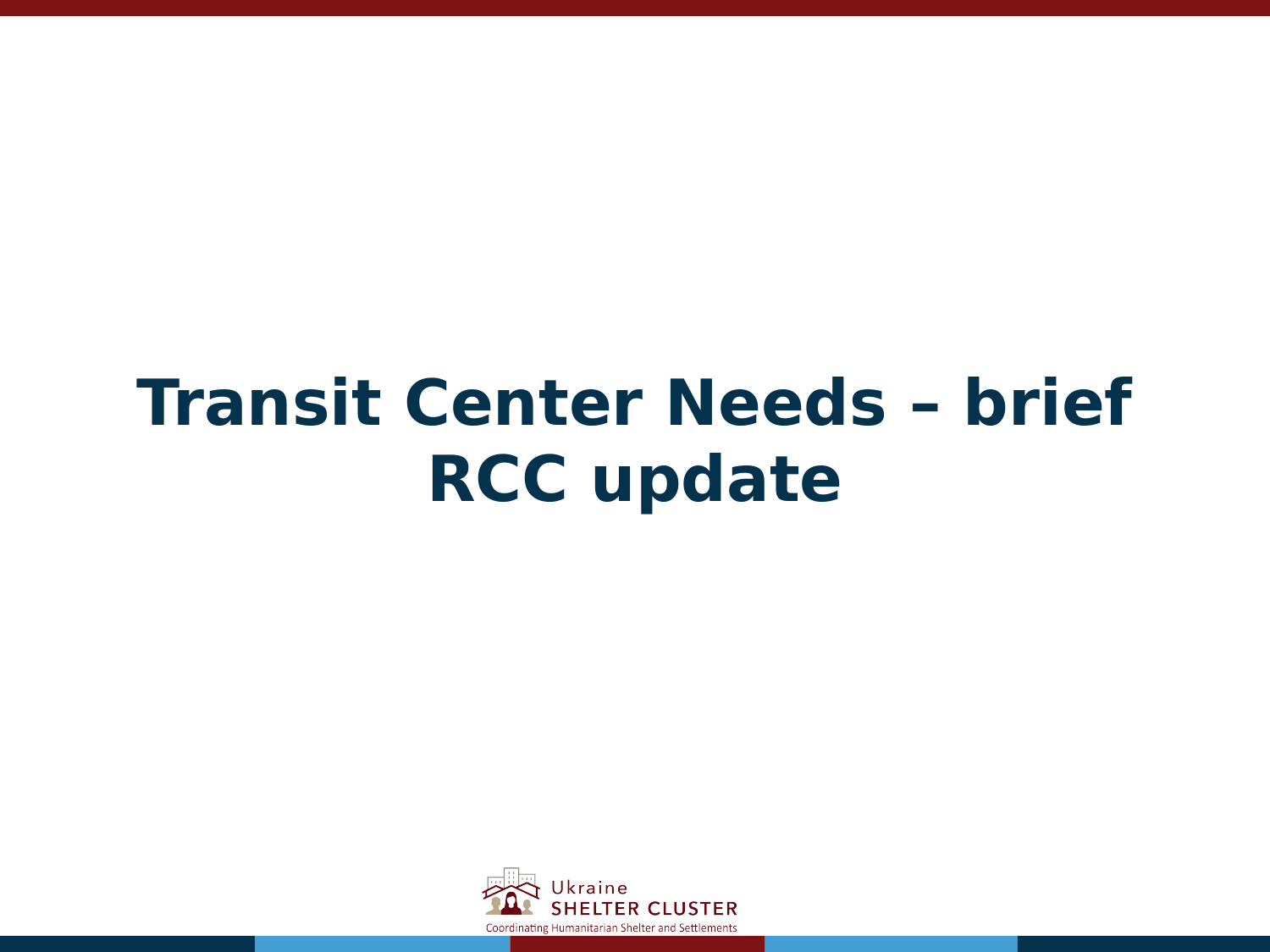

# Transit Center Needs – brief RCC update